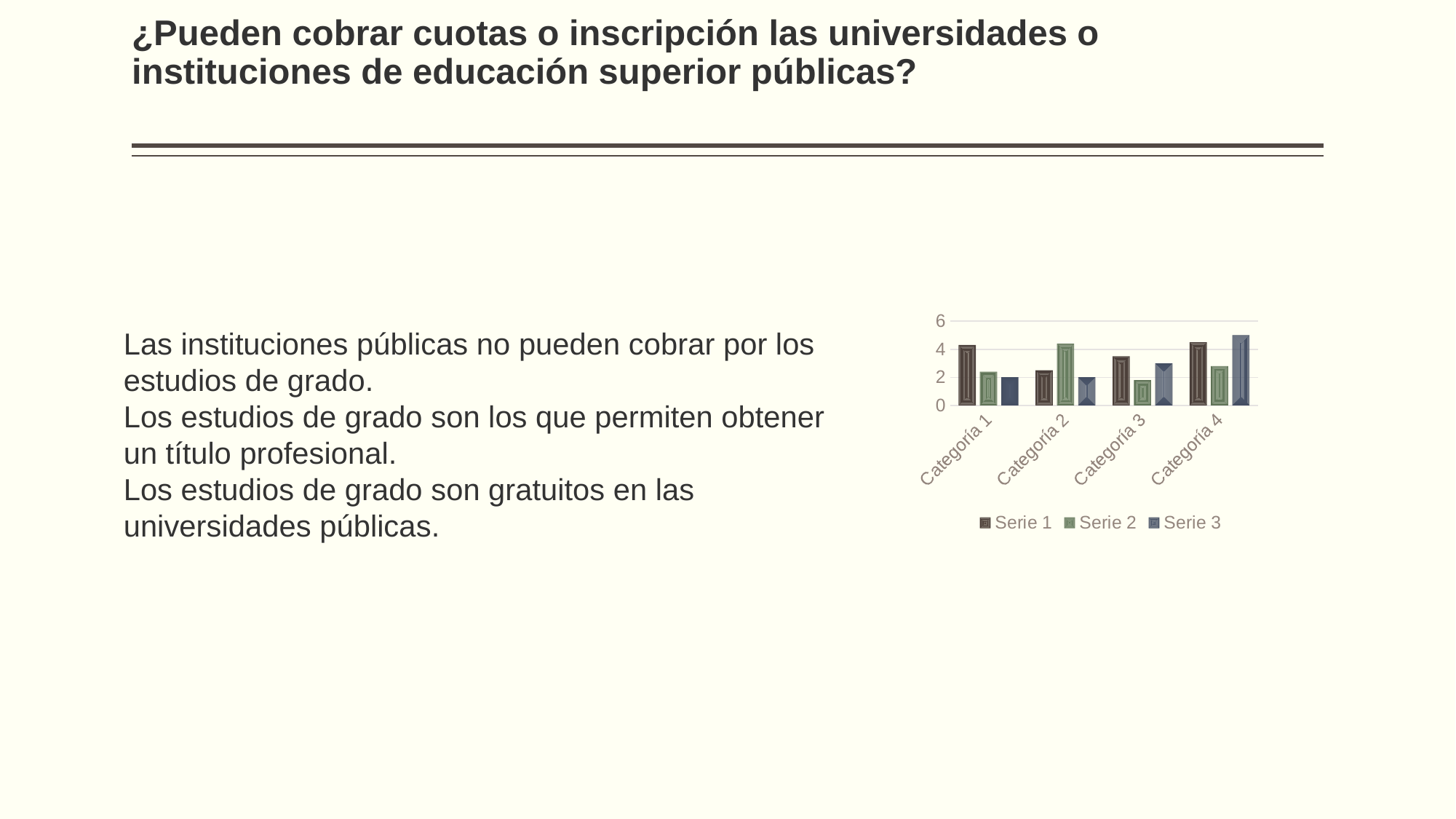

# ¿Pueden cobrar cuotas o inscripción las universidades o instituciones de educación superior públicas?

### Chart

| Category | Serie 1 | Serie 2 | Serie 3 |
|---|---|---|---|
| Categoría 1 | 4.3 | 2.4 | 2.0 |
| Categoría 2 | 2.5 | 4.4 | 2.0 |
| Categoría 3 | 3.5 | 1.8 | 3.0 |
| Categoría 4 | 4.5 | 2.8 | 5.0 |
Las instituciones públicas no pueden cobrar por los estudios de grado.
Los estudios de grado son los que permiten obtener un título profesional.
Los estudios de grado son gratuitos en las universidades públicas.